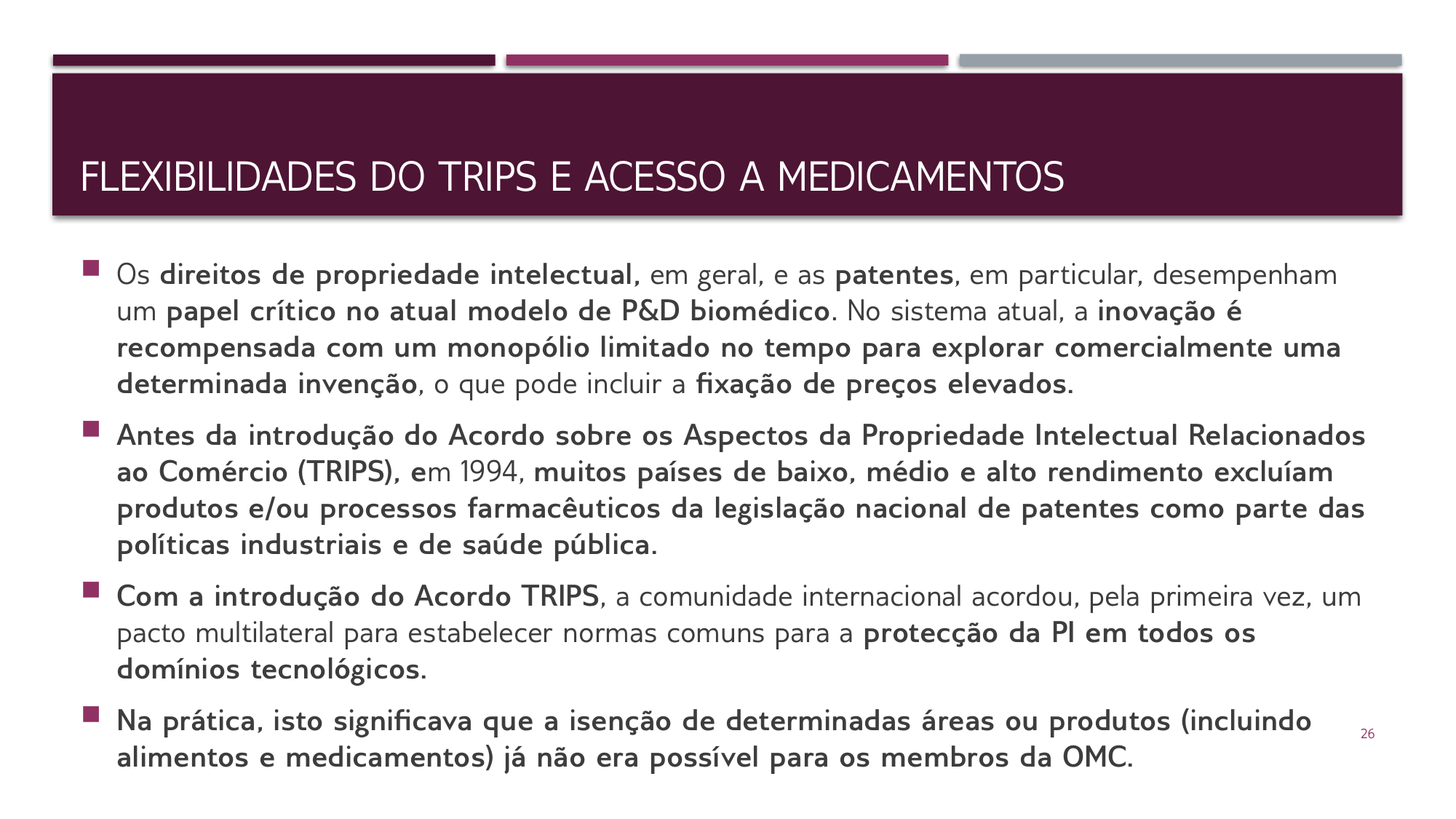

# FLEXIBILIDADES DO TRIPS E ACESSO A MEDICAMENTOS
Os direitos de propriedade intelectual, em geral, e as patentes, em particular, desempenham um papel crítico no atual modelo de P&D biomédico. No sistema atual, a inovação é recompensada com um monopólio limitado no tempo para explorar comercialmente uma determinada invenção, o que pode incluir a fixação de preços elevados.
Antes da introdução do Acordo sobre os Aspectos da Propriedade Intelectual Relacionados ao Comércio (TRIPS), em 1994, muitos países de baixo, médio e alto rendimento excluíam produtos e/ou processos farmacêuticos da legislação nacional de patentes como parte das políticas industriais e de saúde pública.
Com a introdução do Acordo TRIPS, a comunidade internacional acordou, pela primeira vez, um pacto multilateral para estabelecer normas comuns para a protecção da PI em todos os domínios tecnológicos.
Na prática, isto significava que a isenção de determinadas áreas ou produtos (incluindo alimentos e medicamentos) já não era possível para os membros da OMC.
26